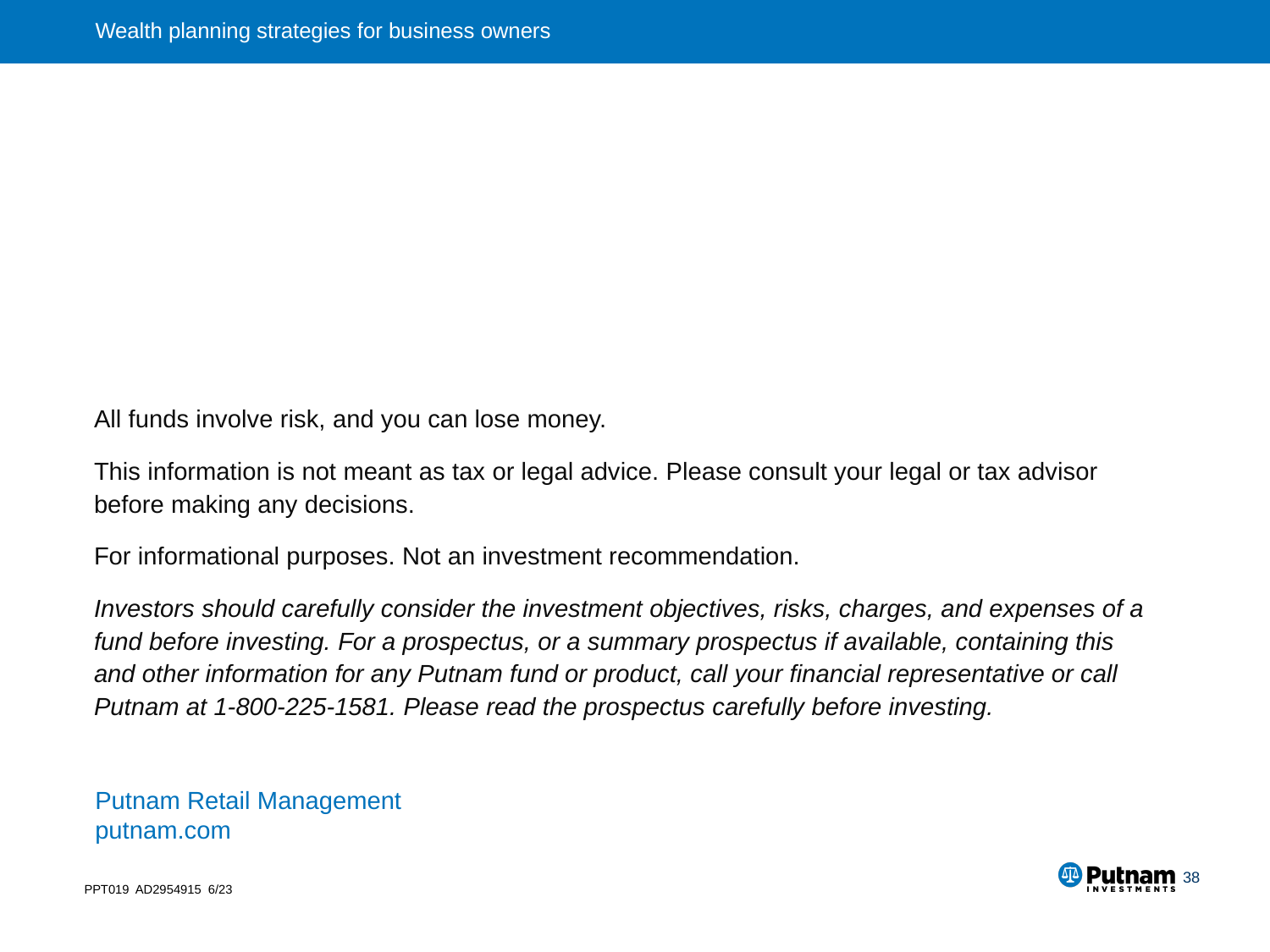

All funds involve risk, and you can lose money.
This information is not meant as tax or legal advice. Please consult your legal or tax advisor before making any decisions.
For informational purposes. Not an investment recommendation.
Investors should carefully consider the investment objectives, risks, charges, and expenses of a fund before investing. For a prospectus, or a summary prospectus if available, containing this and other information for any Putnam fund or product, call your financial representative or call Putnam at 1-800-225-1581. Please read the prospectus carefully before investing.